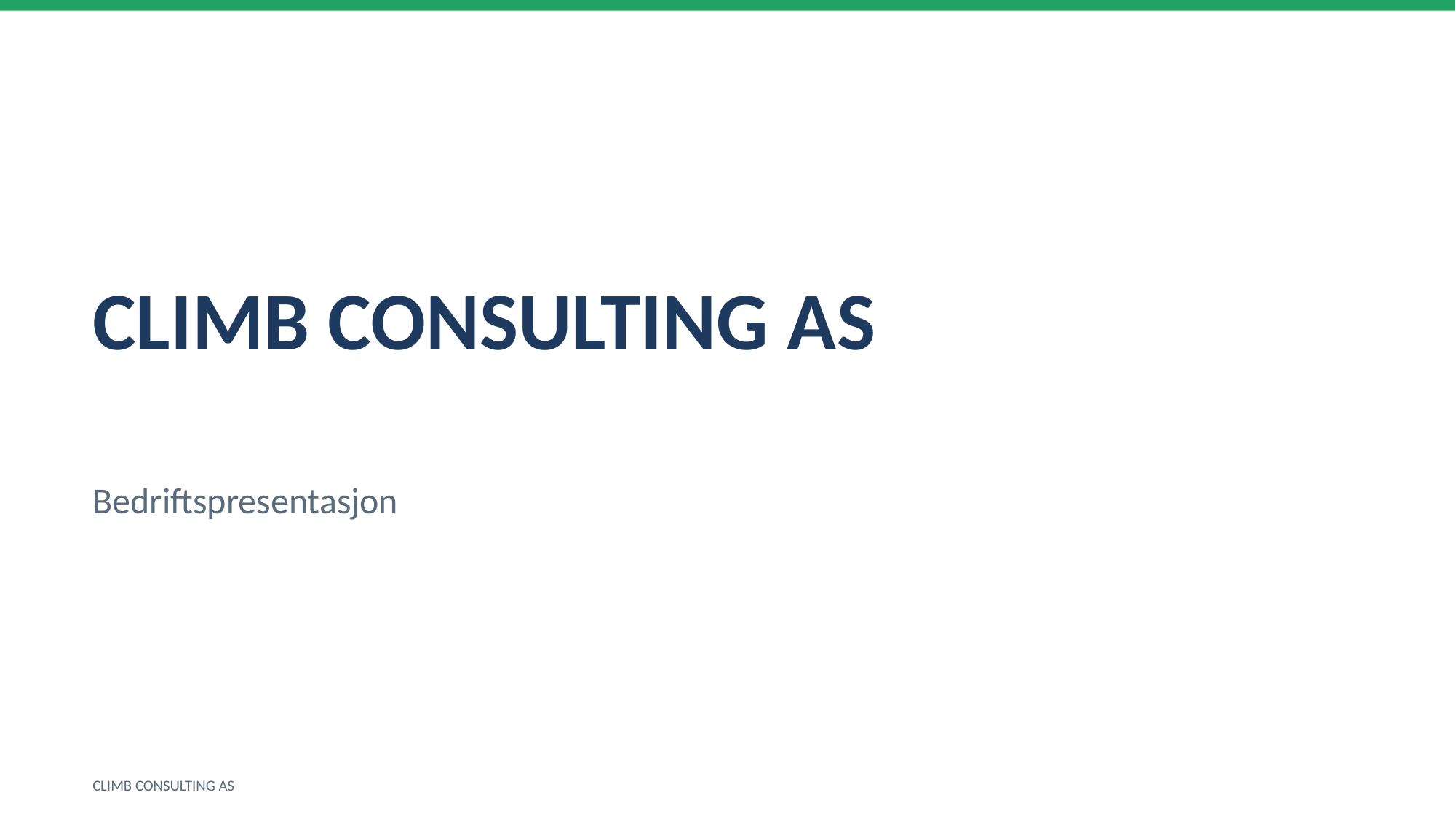

CLIMB CONSULTING AS
Bedriftspresentasjon
CLIMB CONSULTING AS